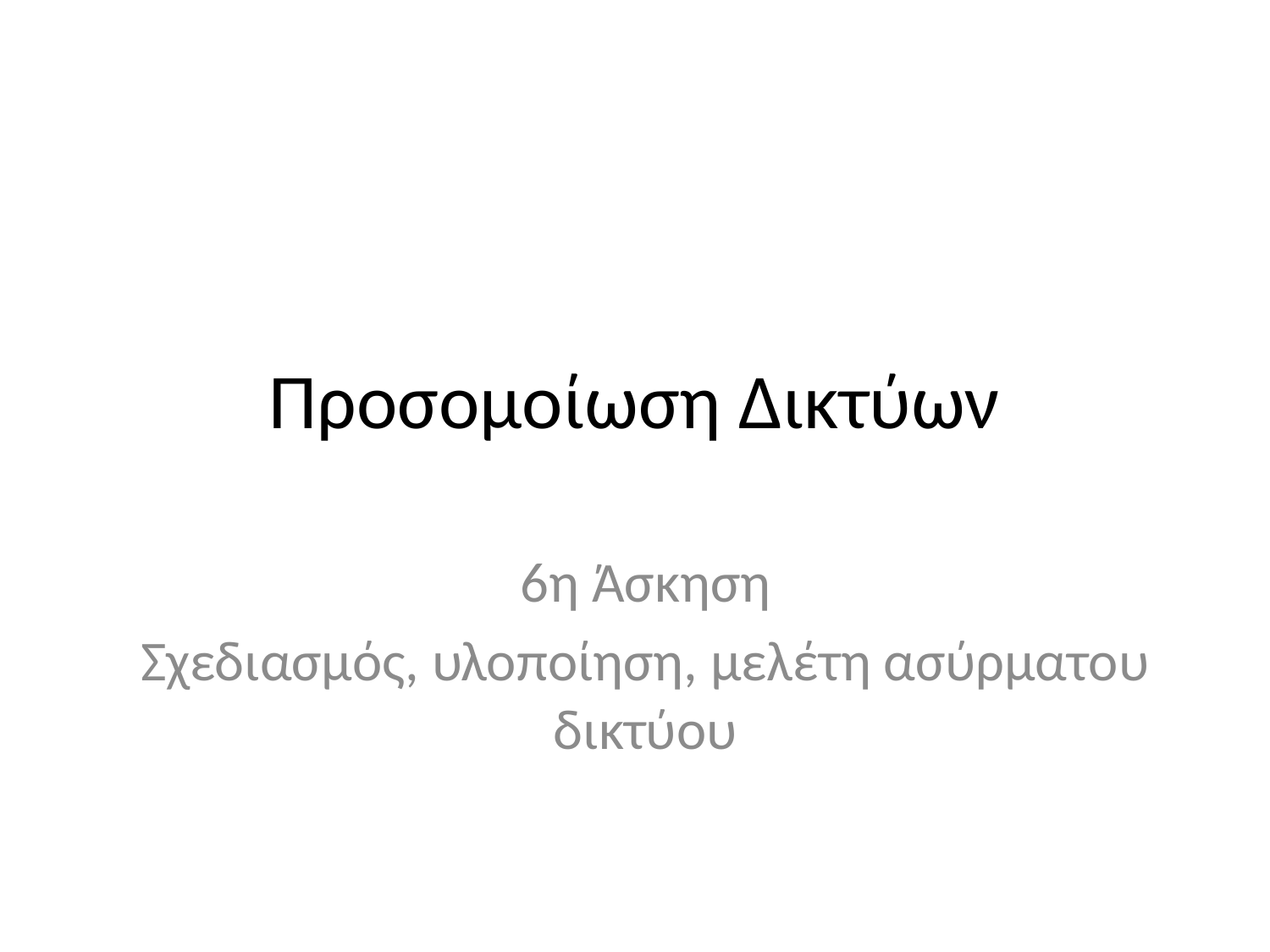

# Προσομοίωση Δικτύων
6η Άσκηση
Σχεδιασμός, υλοποίηση, μελέτη ασύρματου δικτύου